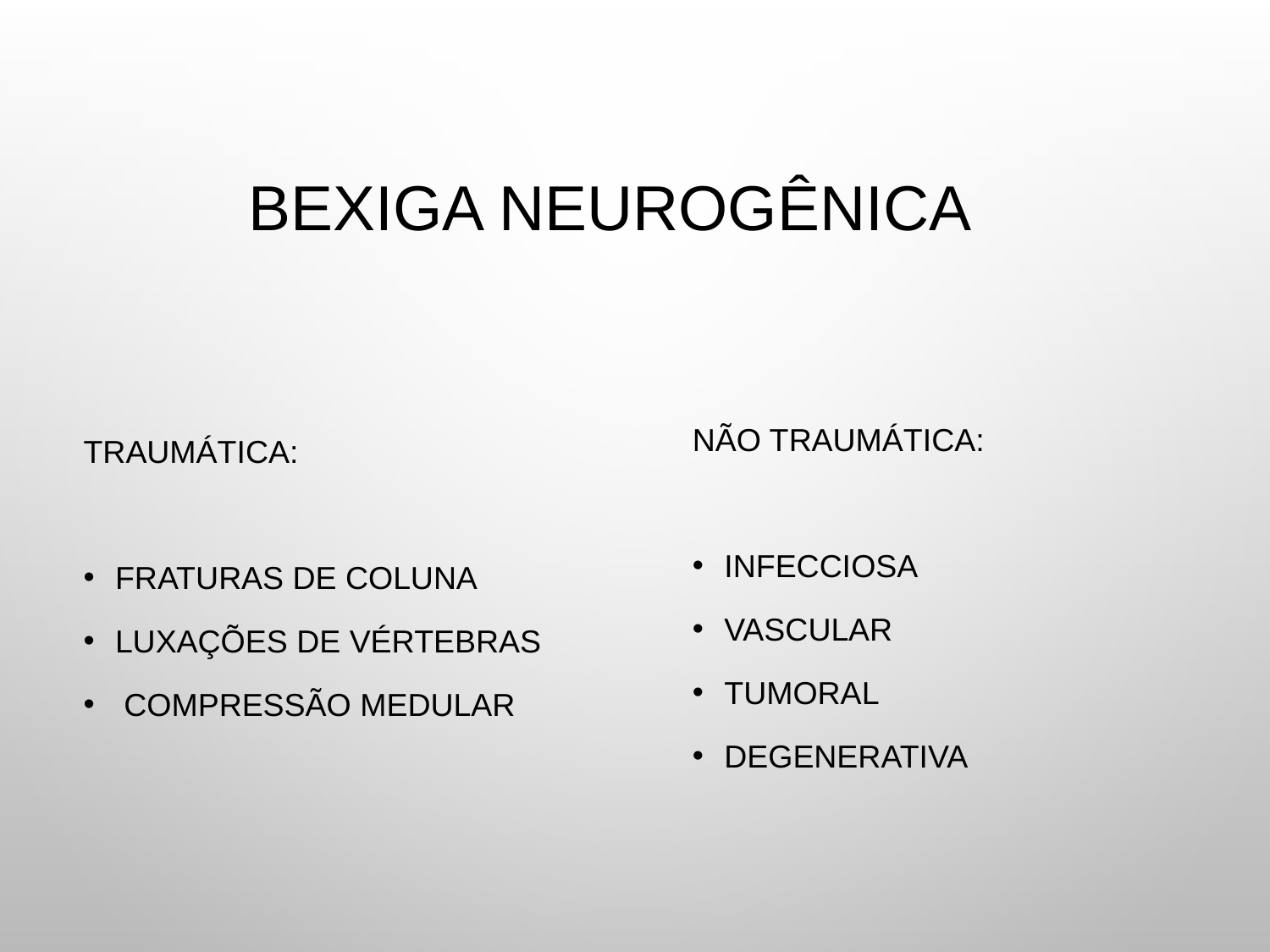

# BEXIGA NEUROGÊNICA
NÃO TRAUMÁTICA:

infecciosa
vascular
tumoral
degenerativa
TRAUMÁTICA:

fraturas de coluna
luxações de vértebras
 compressão medular